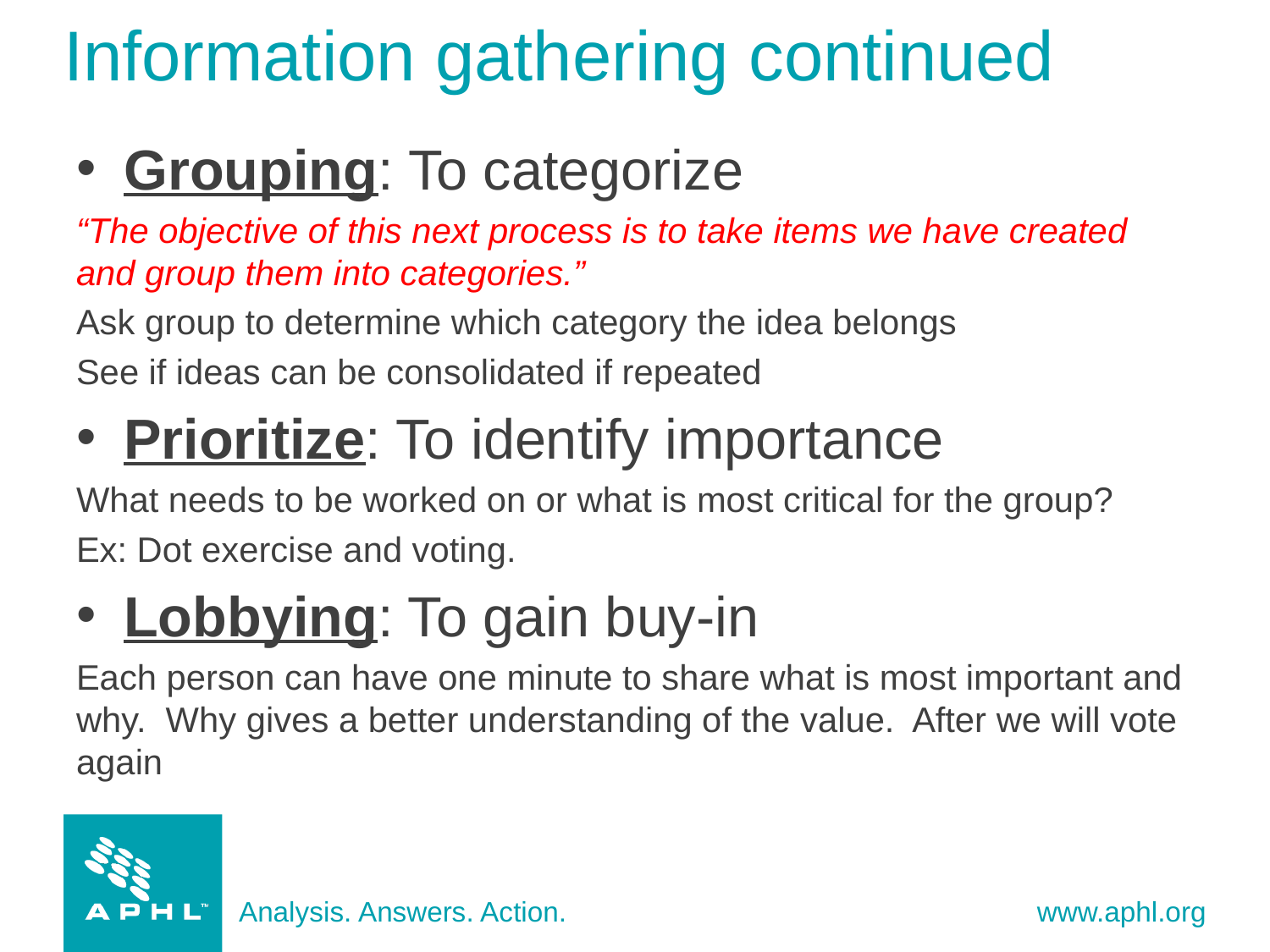

# Information gathering continued
Grouping: To categorize
“The objective of this next process is to take items we have created and group them into categories.”
Ask group to determine which category the idea belongs
See if ideas can be consolidated if repeated
Prioritize: To identify importance
What needs to be worked on or what is most critical for the group?
Ex: Dot exercise and voting.
Lobbying: To gain buy-in
Each person can have one minute to share what is most important and why.  Why gives a better understanding of the value.  After we will vote again